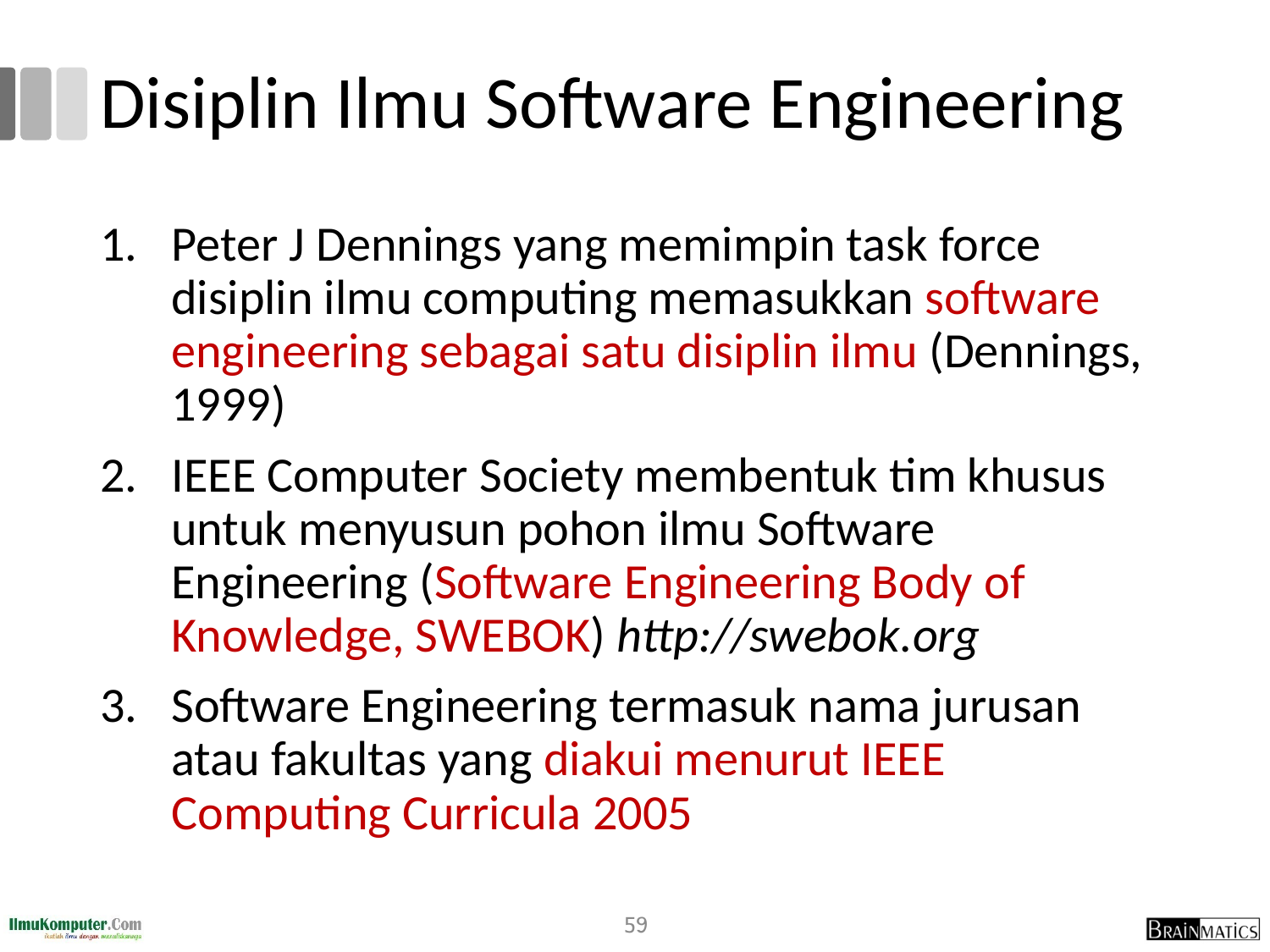

# Disiplin Ilmu Software Engineering
Peter J Dennings yang memimpin task force disiplin ilmu computing memasukkan software engineering sebagai satu disiplin ilmu (Dennings, 1999)
IEEE Computer Society membentuk tim khusus untuk menyusun pohon ilmu Software Engineering (Software Engineering Body of Knowledge, SWEBOK) http://swebok.org
Software Engineering termasuk nama jurusan atau fakultas yang diakui menurut IEEE Computing Curricula 2005
59